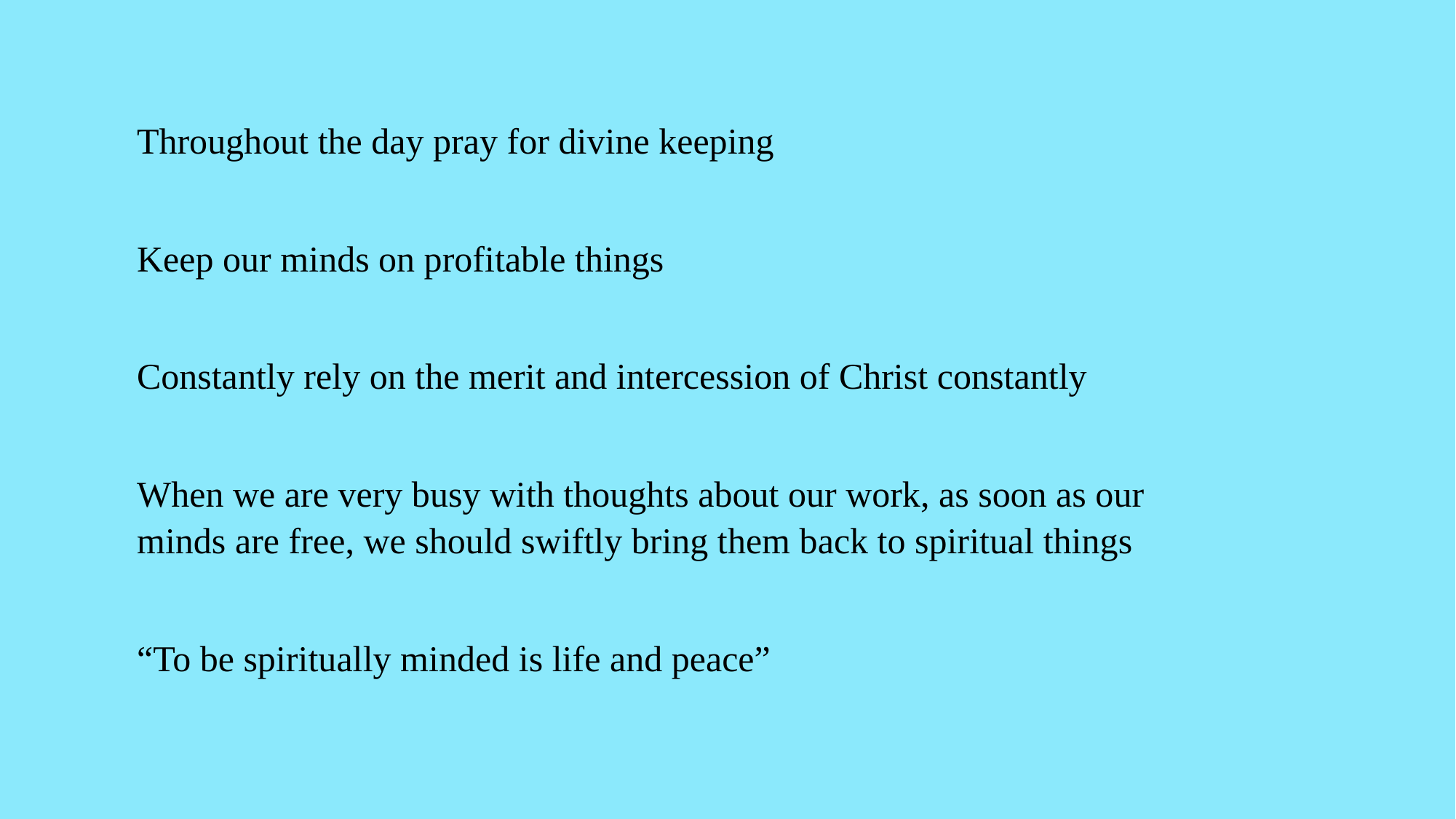

Throughout the day pray for divine keeping

Keep our minds on profitable things

Constantly rely on the merit and intercession of Christ constantly

When we are very busy with thoughts about our work, as soon as our minds are free, we should swiftly bring them back to spiritual things

“To be spiritually minded is life and peace”